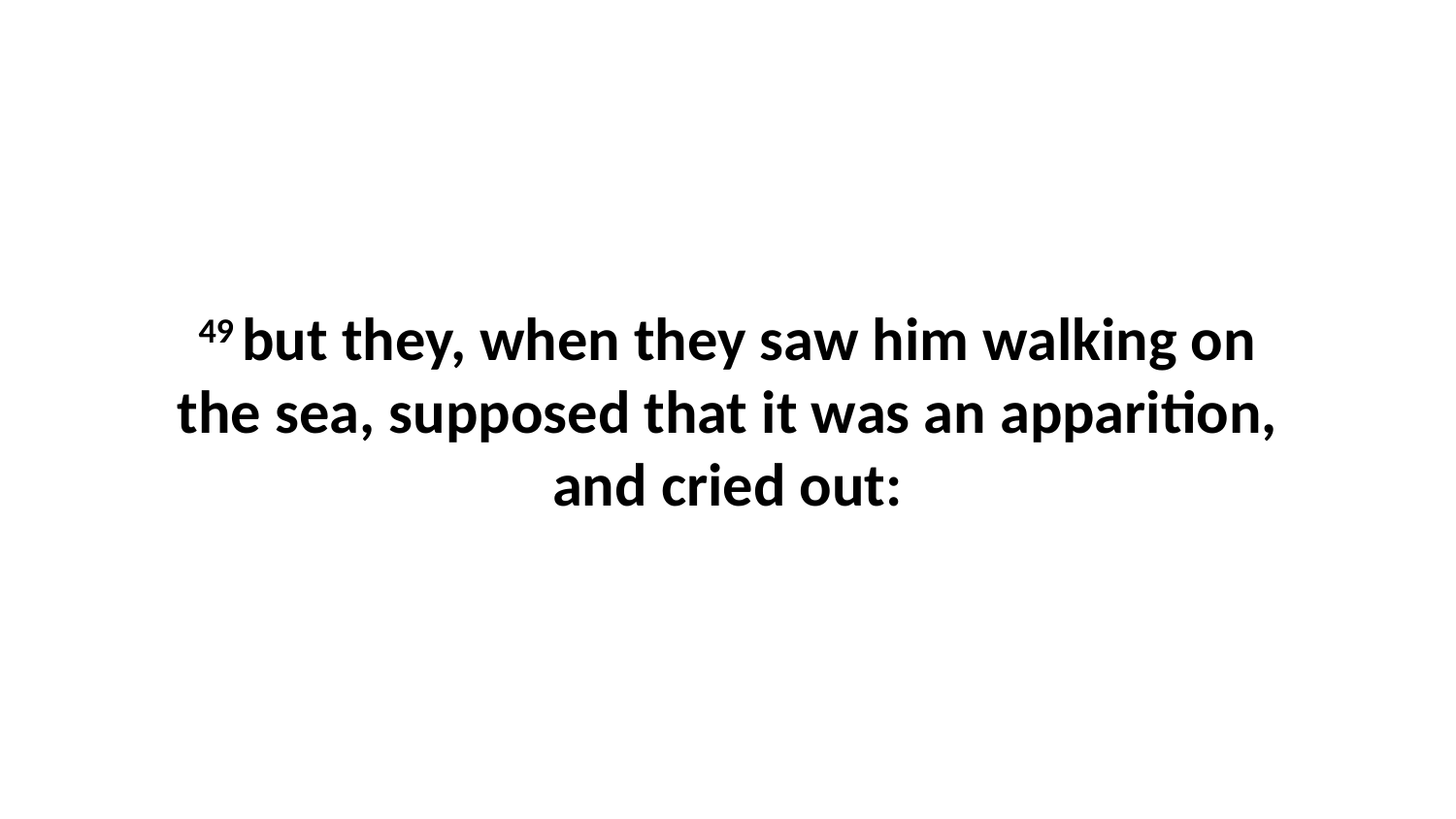

49 but they, when they saw him walking on the sea, supposed that it was an apparition, and cried out: